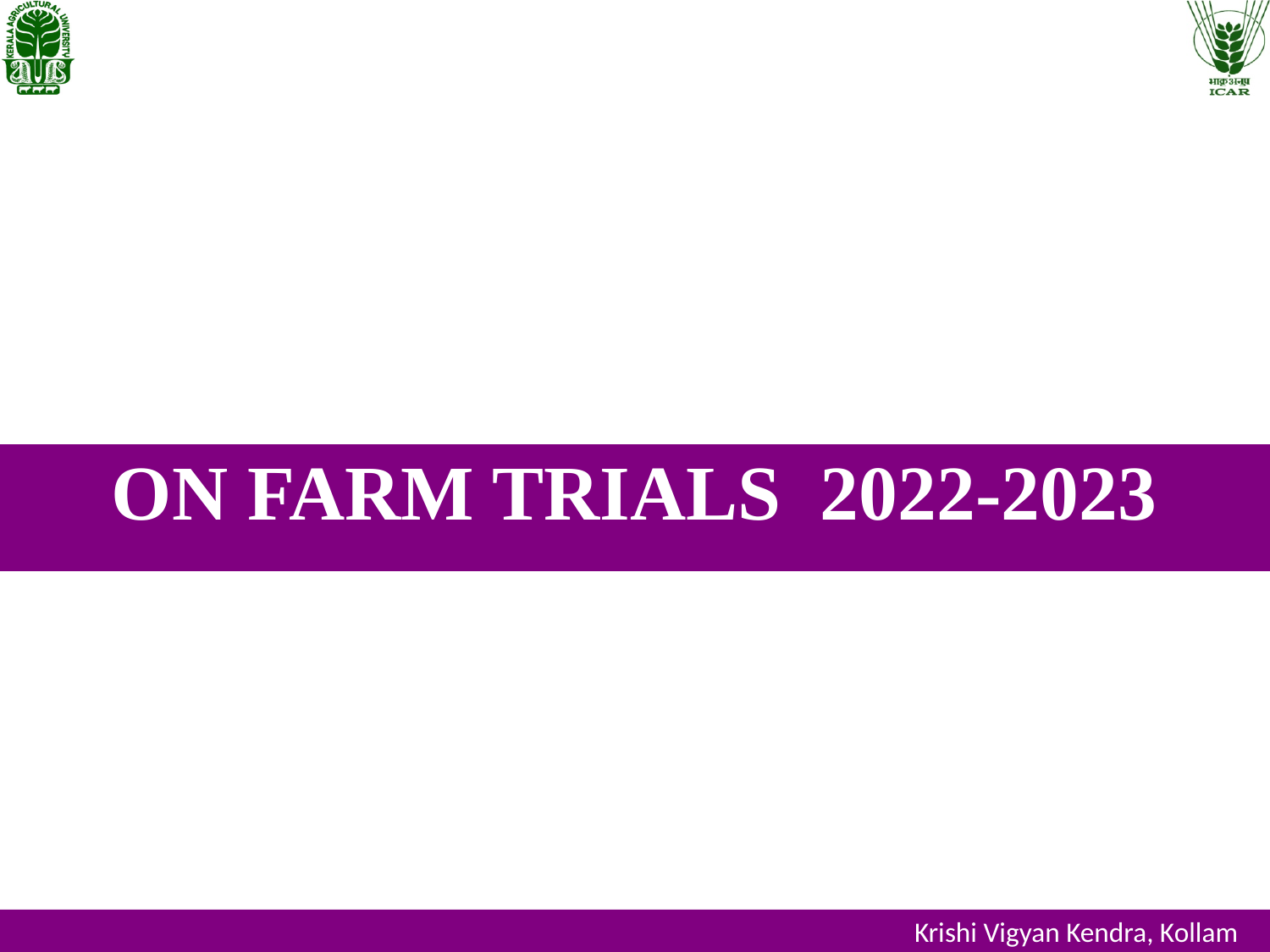

| ON FARM TRIALS 2022-2023 |
| --- |
Krishi Vigyan Kendra, Kollam